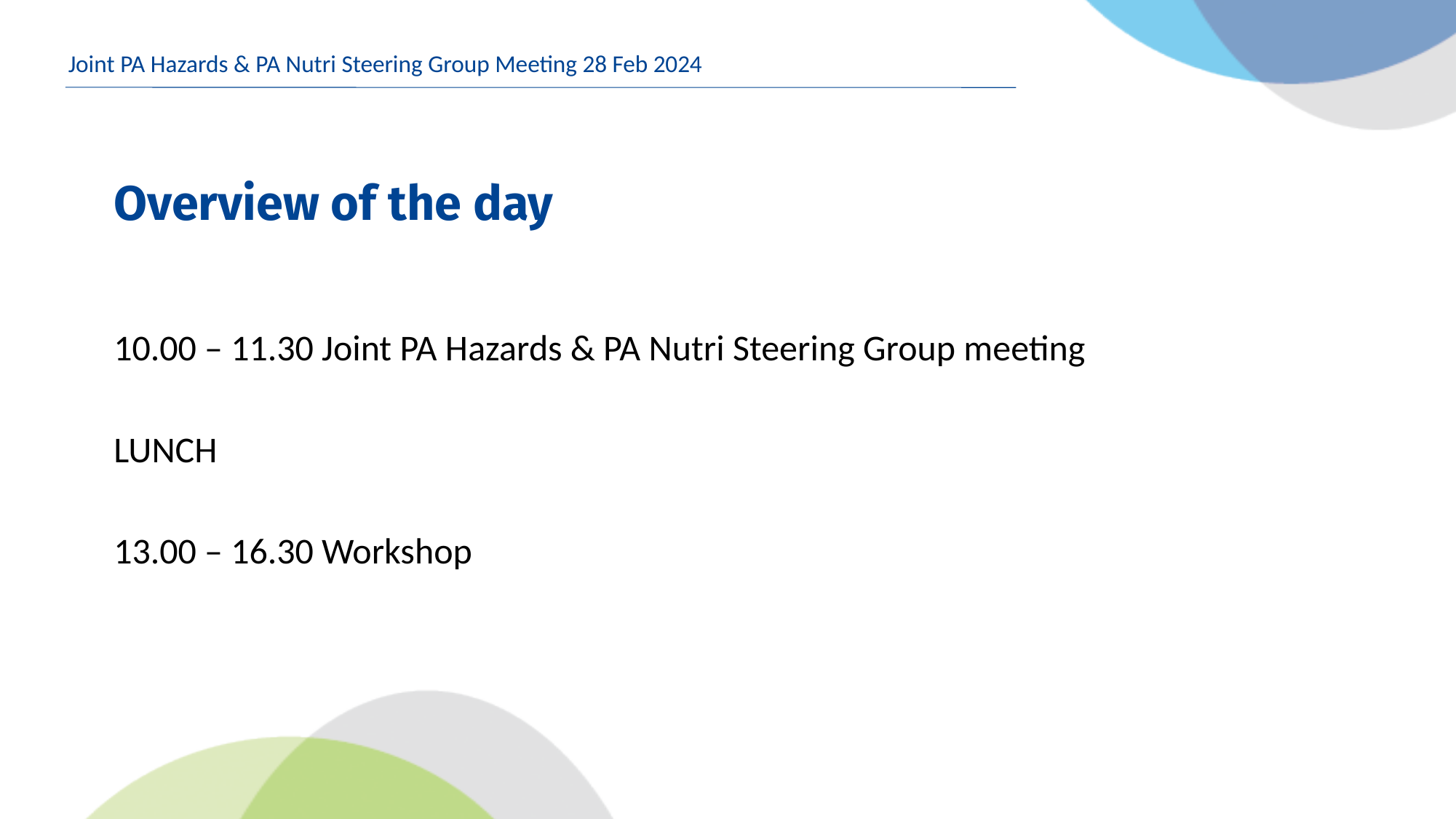

Joint PA Hazards & PA Nutri Steering Group Meeting 28 Feb 2024
# Overview of the day

10.00 – 11.30 Joint PA Hazards & PA Nutri Steering Group meeting

LUNCH

13.00 – 16.30 Workshop